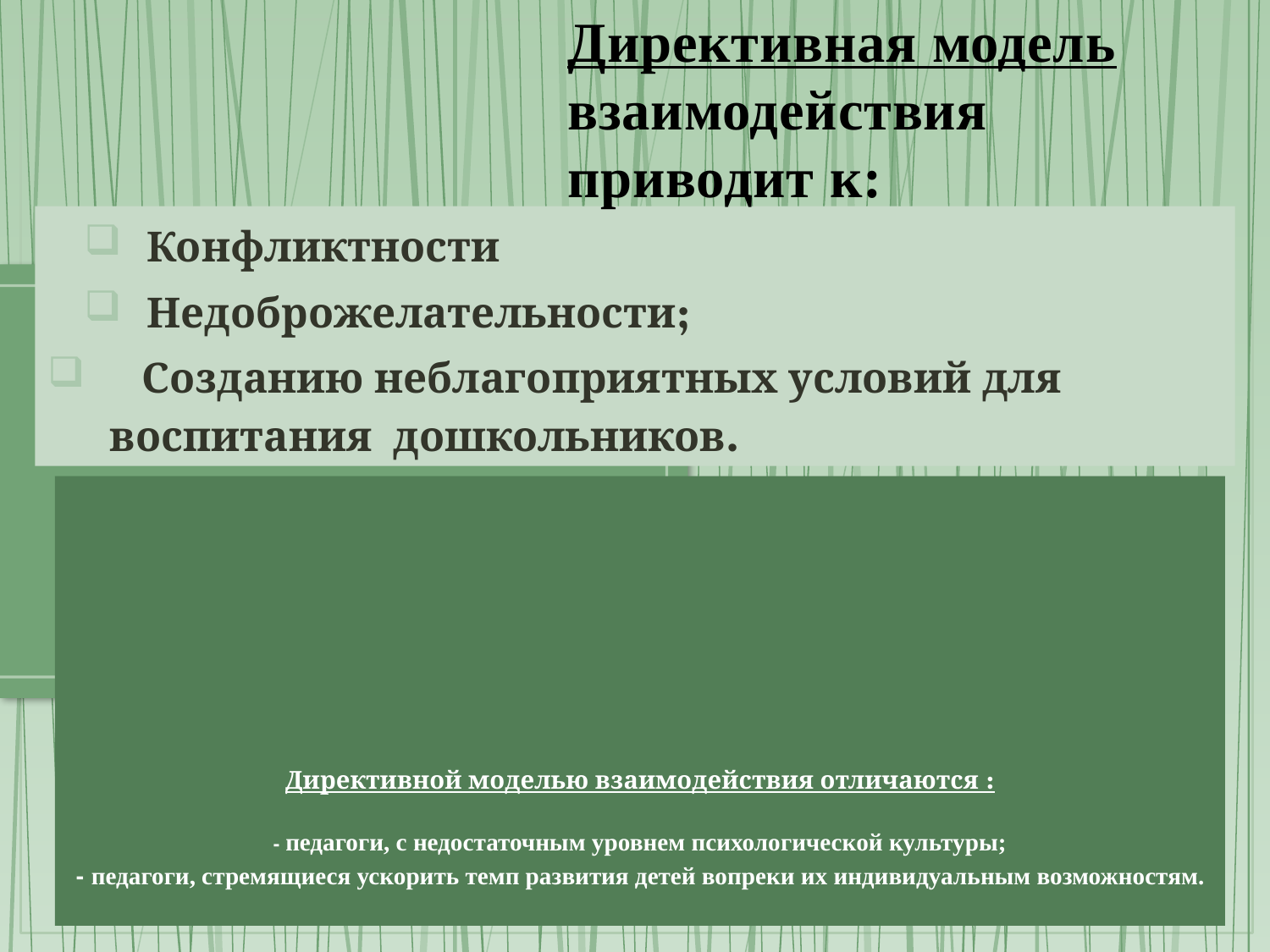

Директивная модель взаимодействия приводит к:

Конфликтности
Недоброжелательности;
   Созданию неблагоприятных условий для      воспитания  дошкольников.
# Директивной моделью взаимодействия отличаются : - педагоги, с недостаточным уровнем психологической культуры; - педагоги, стремящиеся ускорить темп развития детей вопреки их индивидуальным возможностям.